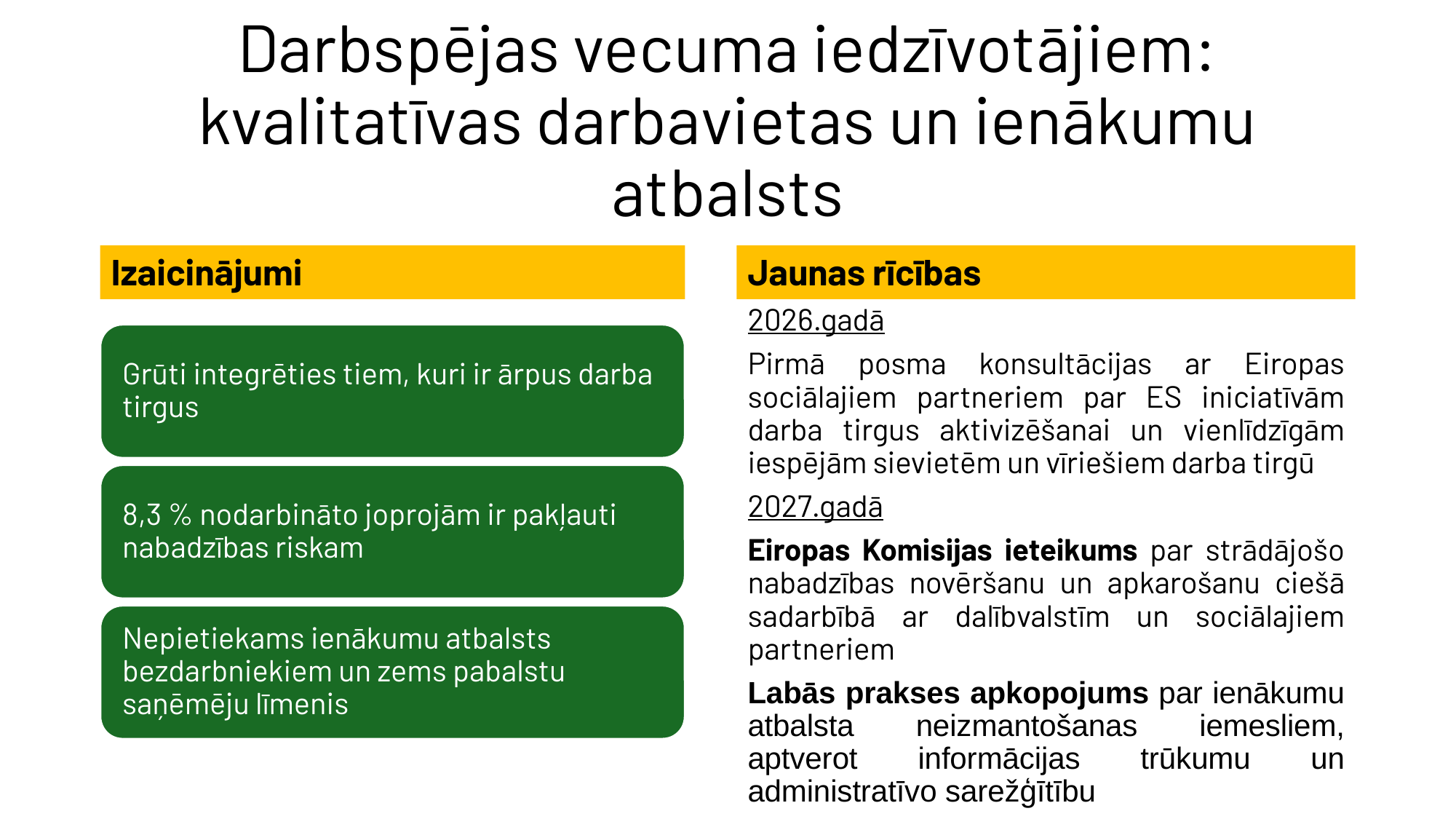

# Darbspējas vecuma iedzīvotājiem: kvalitatīvas darbavietas un ienākumu atbalsts
Izaicinājumi
Jaunas rīcības
2026.gadā
Pirmā posma konsultācijas ar Eiropas sociālajiem partneriem par ES iniciatīvām darba tirgus aktivizēšanai un vienlīdzīgām iespējām sievietēm un vīriešiem darba tirgū
2027.gadā
Eiropas Komisijas ieteikums par strādājošo nabadzības novēršanu un apkarošanu ciešā sadarbībā ar dalībvalstīm un sociālajiem partneriem
Labās prakses apkopojums par ienākumu atbalsta neizmantošanas iemesliem, aptverot informācijas trūkumu un administratīvo sarežģītību
Grūti integrēties tiem, kuri ir ārpus darba tirgus
8,3 % nodarbināto joprojām ir pakļauti nabadzības riskam
Nepietiekams ienākumu atbalsts bezdarbniekiem un zems pabalstu saņēmēju līmenis